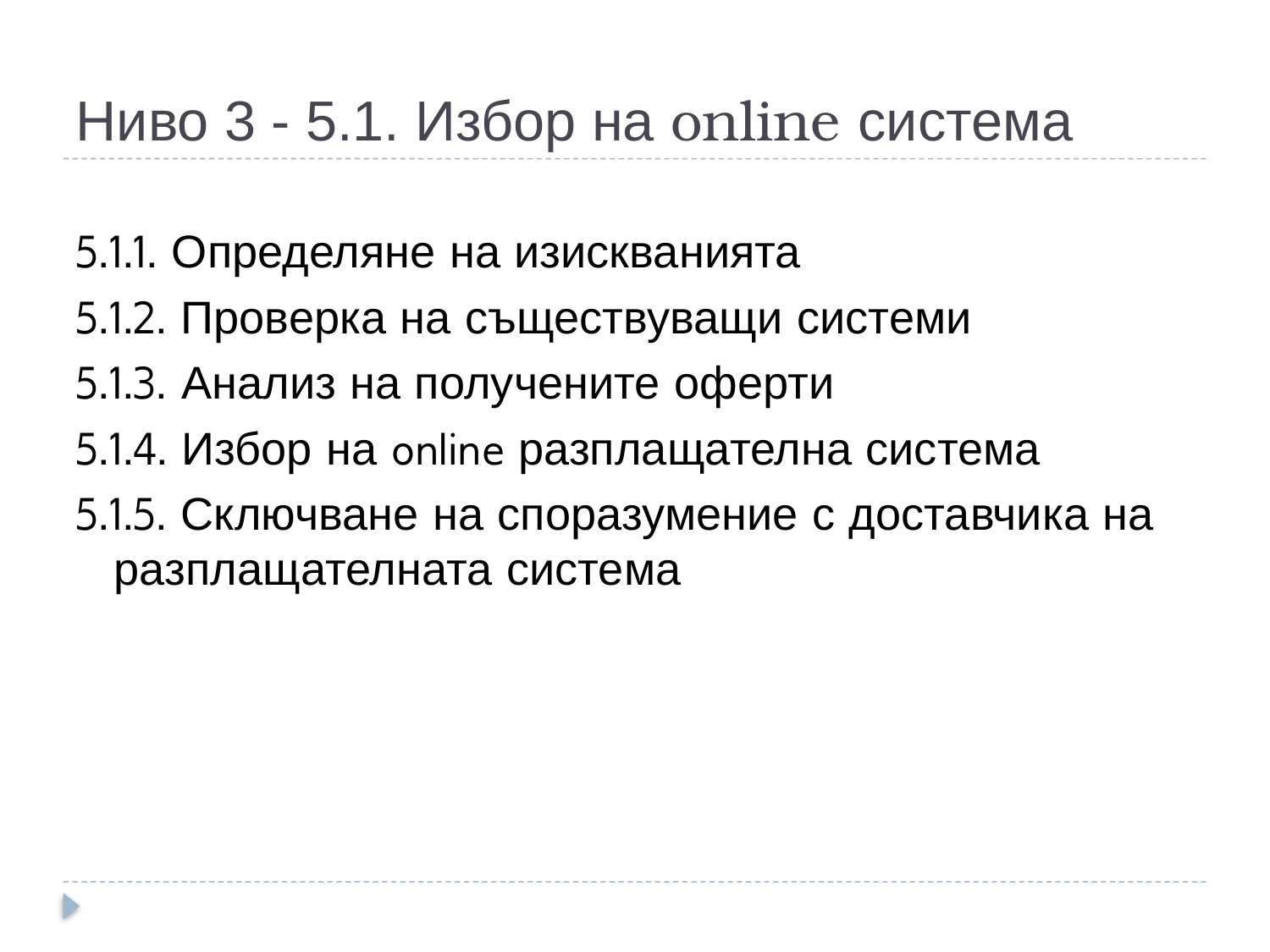

# Ниво 3 - 5.1. Избор на online система
5.1.1. Определяне на изискванията
5.1.2. Проверка на съществуващи системи
5.1.3. Анализ на получените оферти
5.1.4. Избор на online разплащателна система
5.1.5. Сключване на споразумение с доставчика на разплащателната система